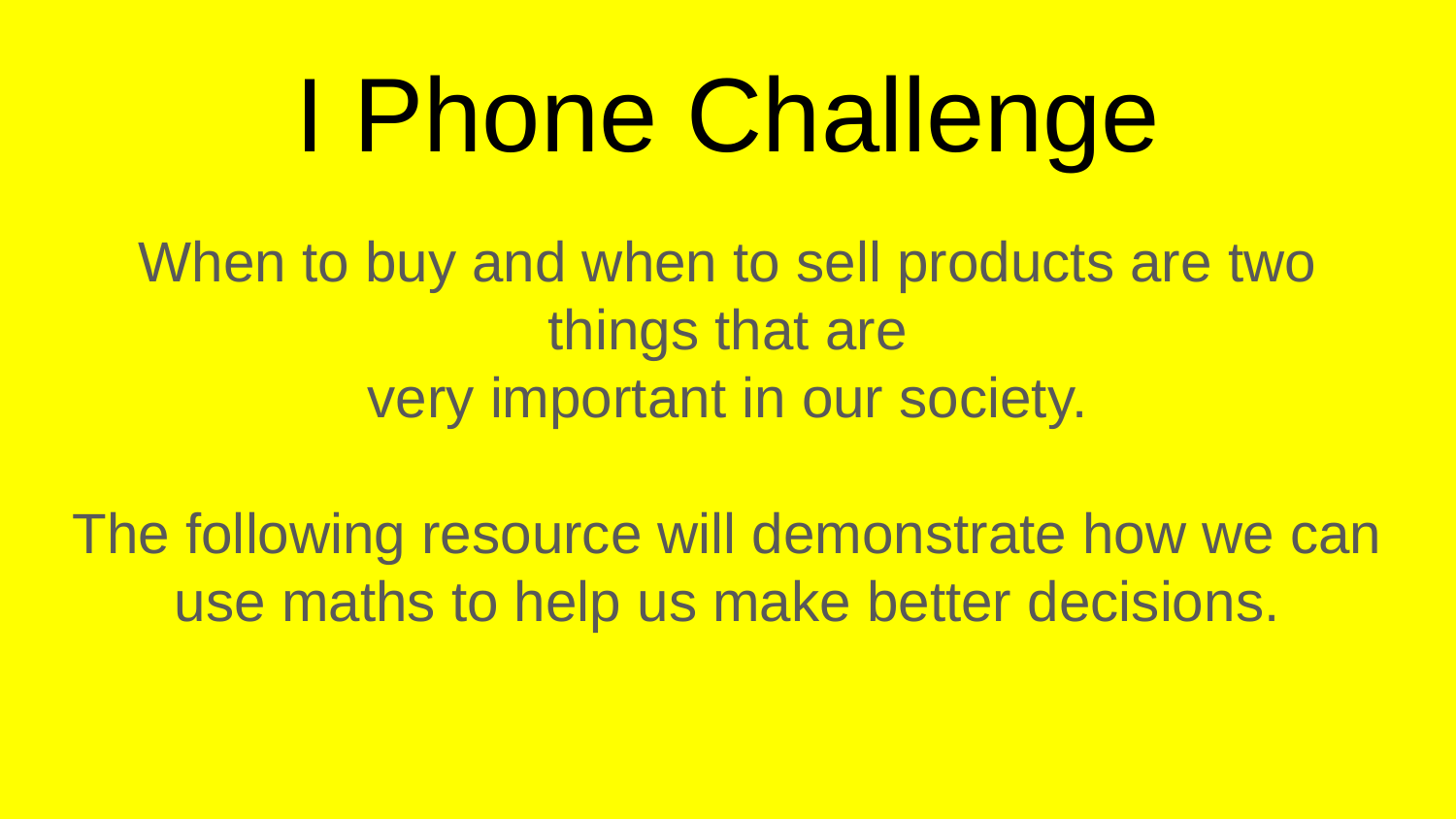

# I Phone Challenge
When to buy and when to sell products are two things that are
very important in our society.

The following resource will demonstrate how we can use maths to help us make better decisions.